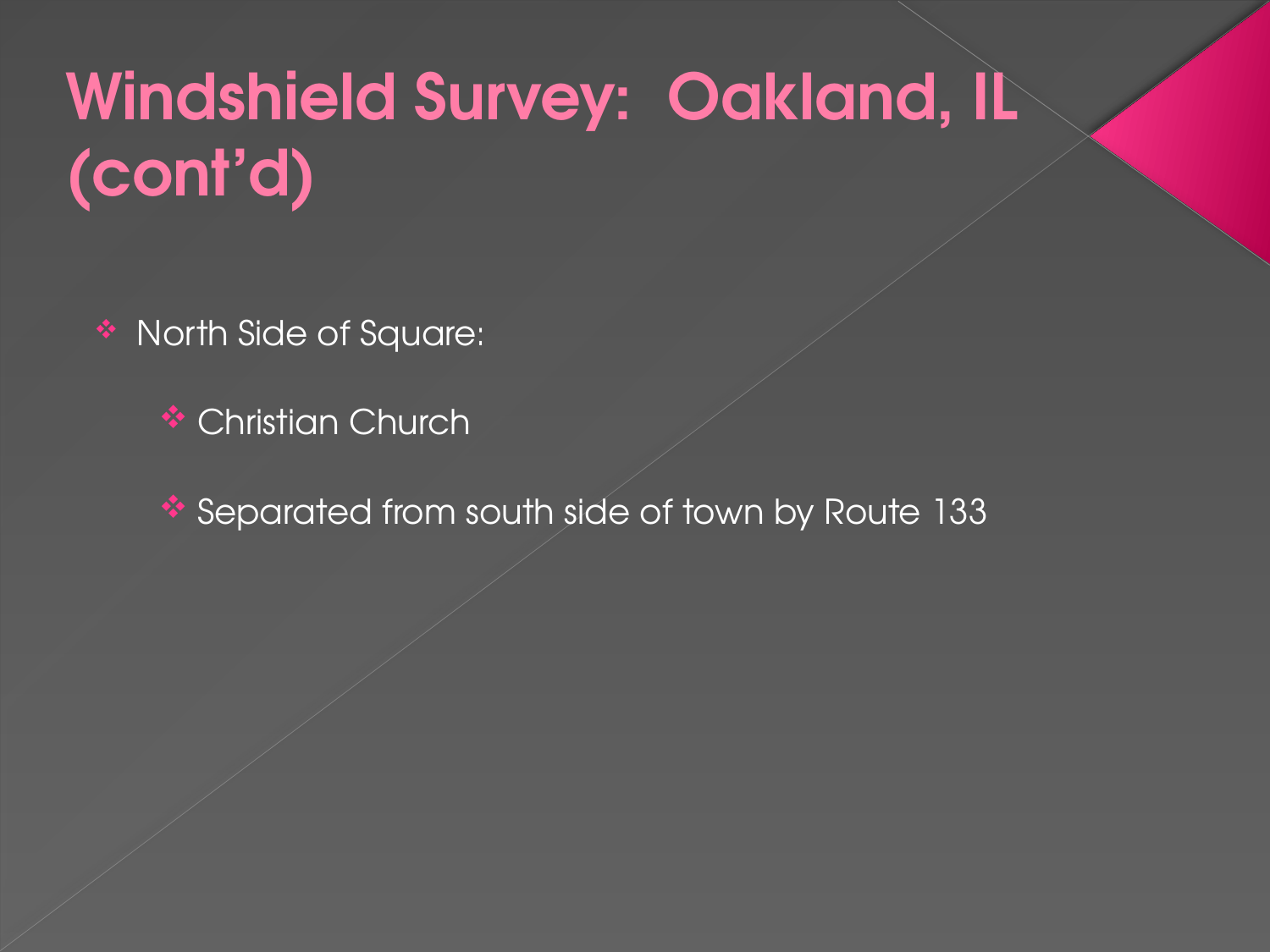

# Windshield Survey:  Oakland, IL (cont’d)
  North Side of Square:
Christian Church
Separated from south side of town by Route 133